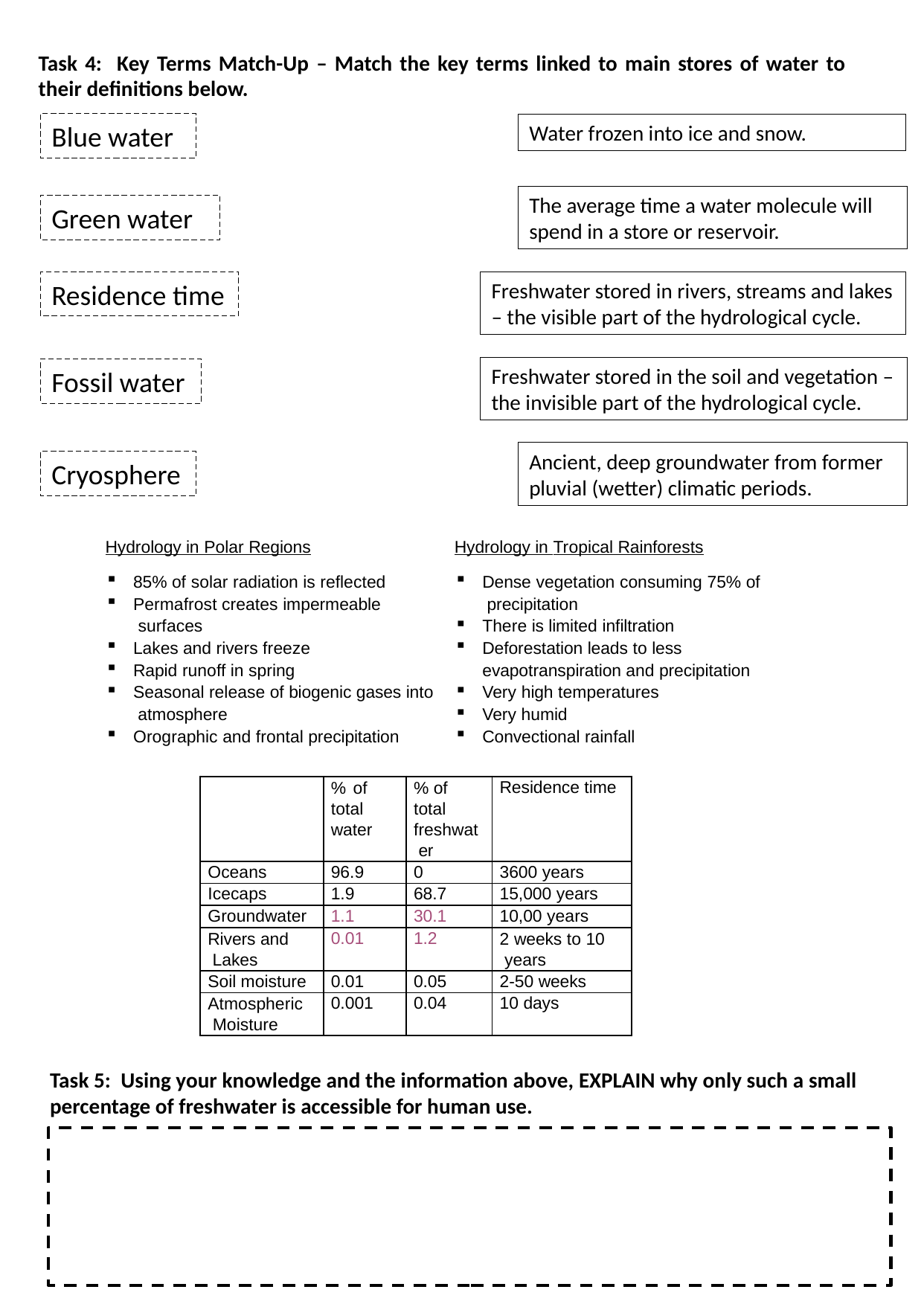

Task 4:  Key Terms Match-Up – Match the key terms linked to main stores of water to their definitions below.
Blue water
Water frozen into ice and snow.
The average time a water molecule will spend in a store or reservoir.
Green water
Residence time
Freshwater stored in rivers, streams and lakes – the visible part of the hydrological cycle.
Freshwater stored in the soil and vegetation – the invisible part of the hydrological cycle.
Fossil water
Ancient, deep groundwater from former pluvial (wetter) climatic periods.
Cryosphere
Hydrology in Polar Regions
Hydrology in Tropical Rainforests
85% of solar radiation is reflected
Permafrost creates impermeable  surfaces
Lakes and rivers freeze
Rapid runoff in spring
Seasonal release of biogenic gases into  atmosphere
Orographic and frontal precipitation
Dense vegetation consuming 75% of  precipitation
There is limited infiltration
Deforestation leads to less  evapotranspiration and precipitation
Very high temperatures
Very humid
Convectional rainfall
|  | % of total water | % of total freshwat er | Residence time |
| --- | --- | --- | --- |
| Oceans | 96.9 | 0 | 3600 years |
| Icecaps | 1.9 | 68.7 | 15,000 years |
| Groundwater | 1.1 | 30.1 | 10,00 years |
| Rivers and Lakes | 0.01 | 1.2 | 2 weeks to 10 years |
| Soil moisture | 0.01 | 0.05 | 2-50 weeks |
| Atmospheric Moisture | 0.001 | 0.04 | 10 days |
Task 5:  Using your knowledge and the information above, EXPLAIN why only such a small percentage of freshwater is accessible for human use.